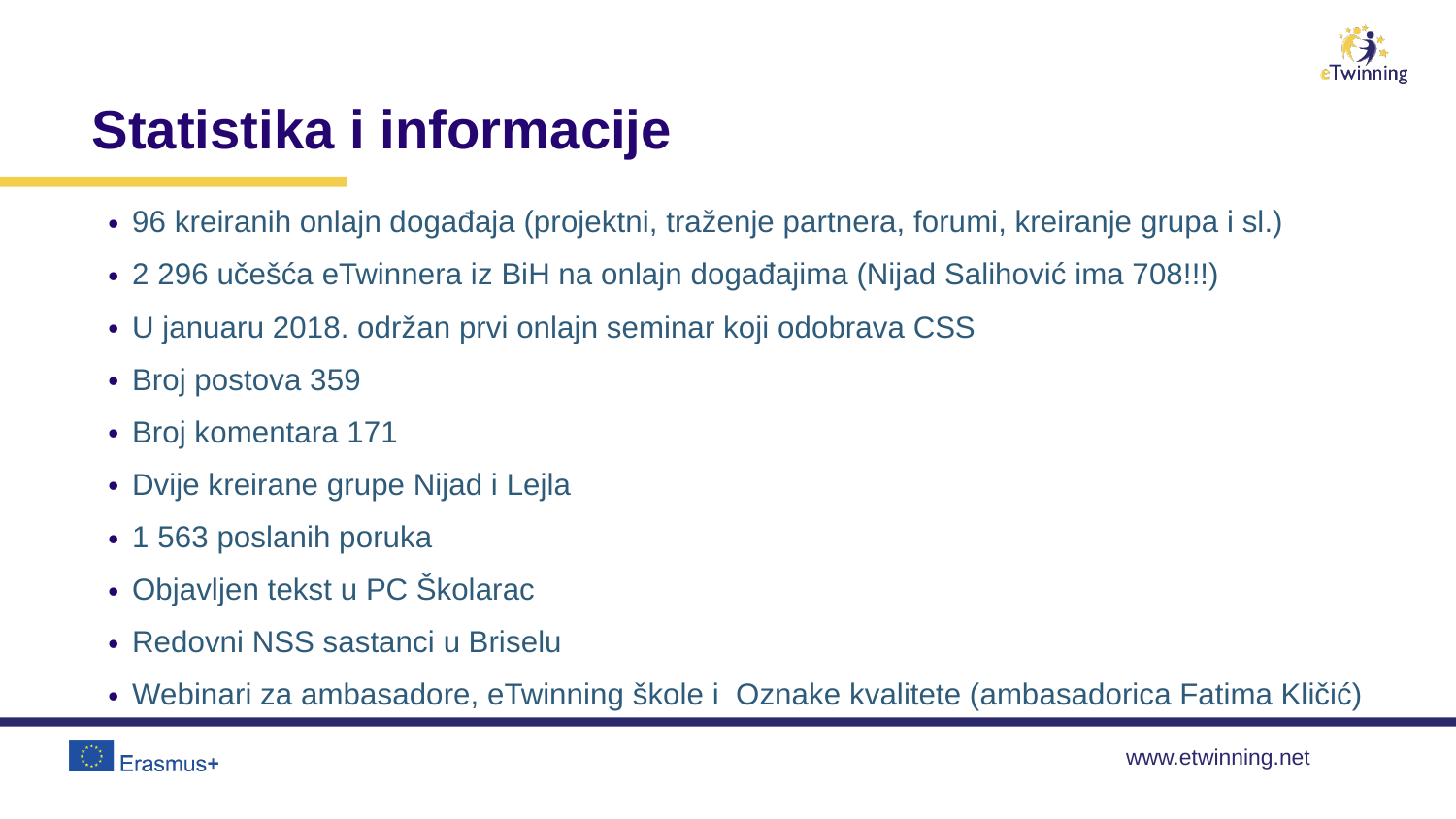

# Statistika i informacije
96 kreiranih onlajn događaja (projektni, traženje partnera, forumi, kreiranje grupa i sl.)
2 296 učešća eTwinnera iz BiH na onlajn događajima (Nijad Salihović ima 708!!!)
U januaru 2018. održan prvi onlajn seminar koji odobrava CSS
Broj postova 359
Broj komentara 171
Dvije kreirane grupe Nijad i Lejla
1 563 poslanih poruka
Objavljen tekst u PC Školarac
Redovni NSS sastanci u Briselu
Webinari za ambasadore, eTwinning škole i  Oznake kvalitete (ambasadorica Fatima Kličić)